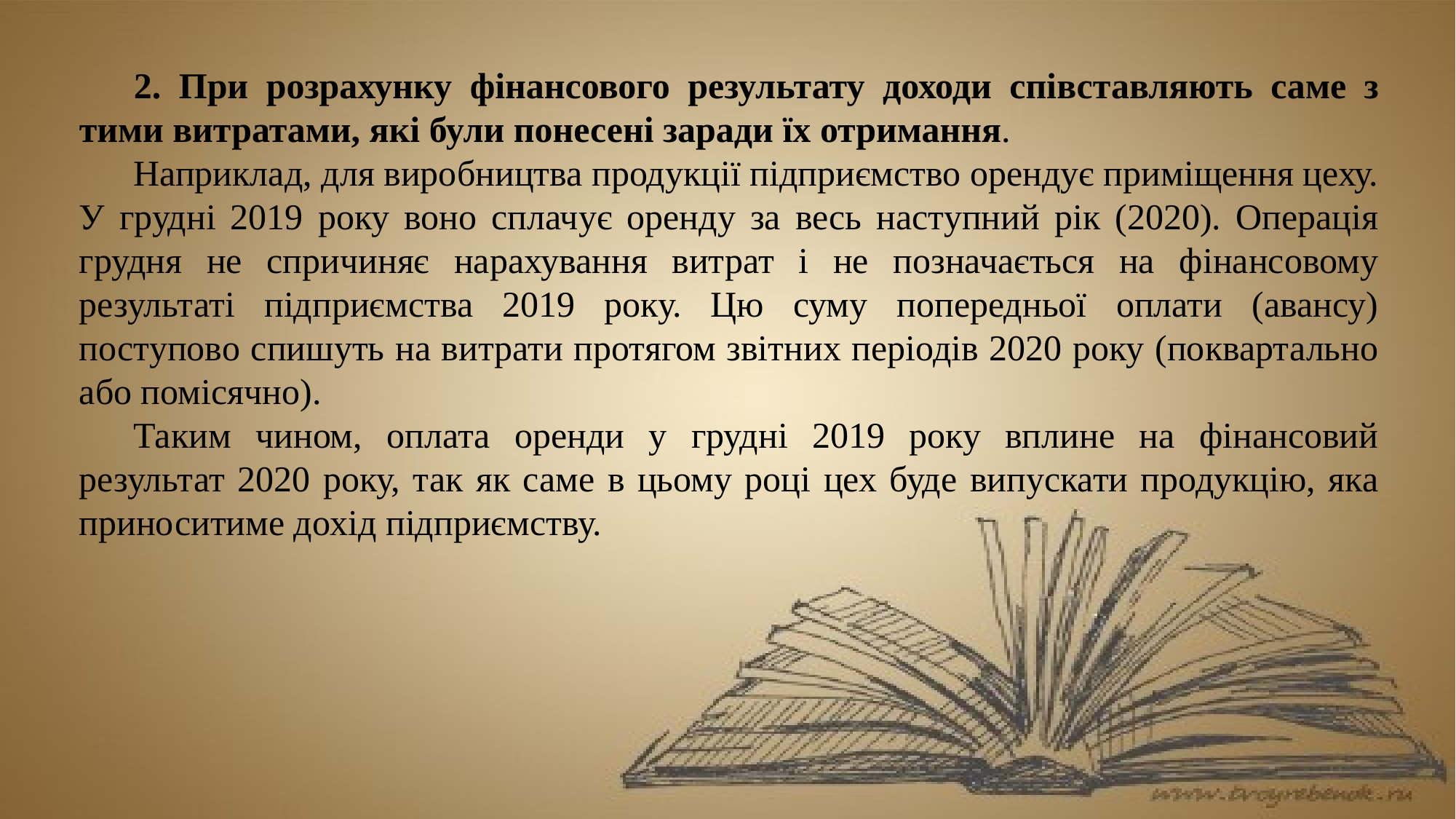

2. При розрахунку фінансового результату доходи співставляють саме з тими витратами, які були понесені заради їх отримання.
Наприклад, для виробництва продукції підприємство орендує приміщення цеху. У грудні 2019 року воно сплачує оренду за весь наступний рік (2020). Операція грудня не спричиняє нарахування витрат і не позначається на фінансовому результаті підприємства 2019 року. Цю суму попередньої оплати (авансу) поступово спишуть на витрати протягом звітних періодів 2020 року (поквартально або помісячно).
Таким чином, оплата оренди у грудні 2019 року вплине на фінансовий результат 2020 року, так як саме в цьому році цех буде випускати продукцію, яка приноситиме дохід підприємству.